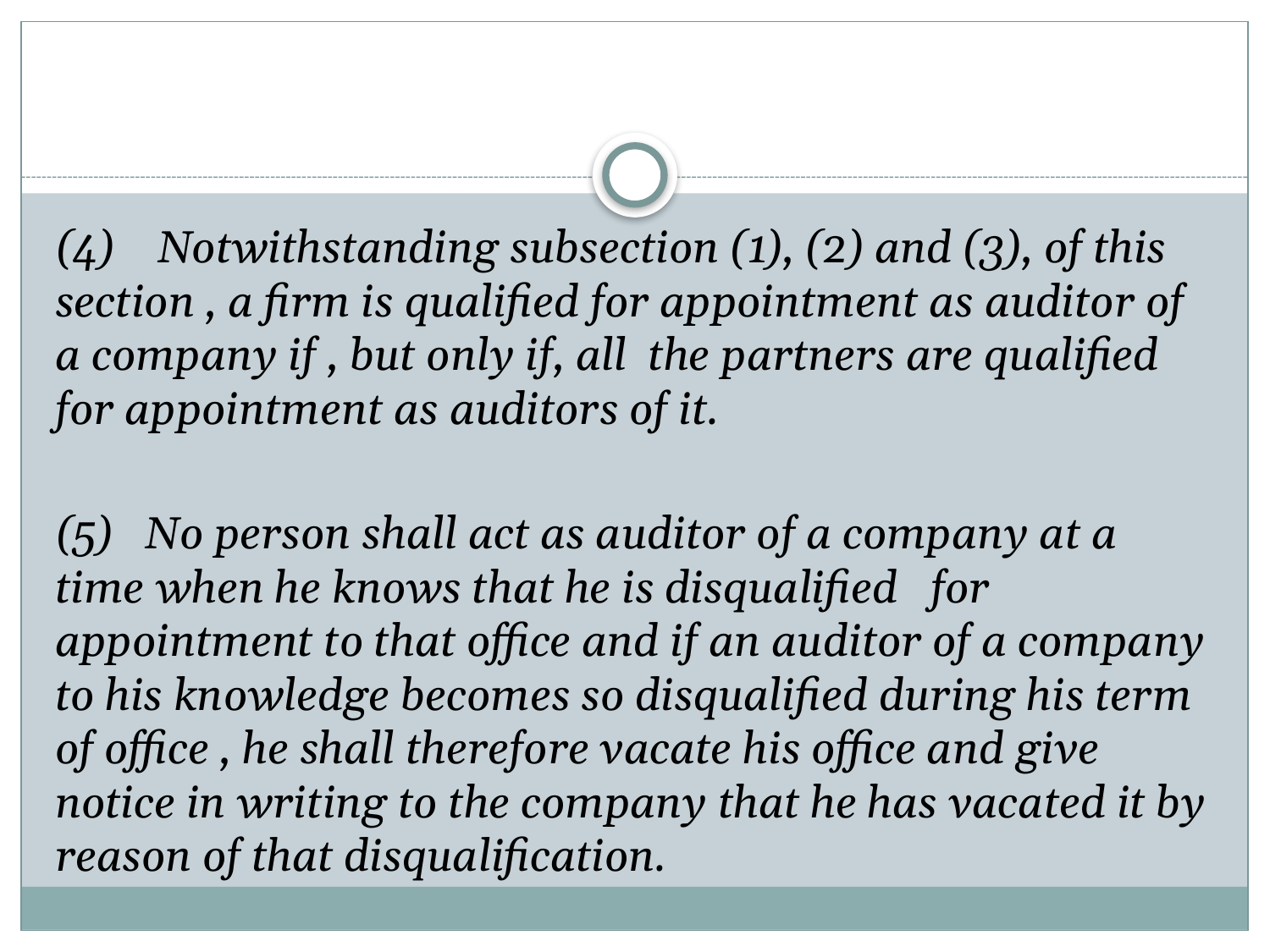

(4)    Notwithstanding subsection (1), (2) and (3), of this section , a firm is qualified for appointment as auditor of a company if , but only if, all  the partners are qualified for appointment as auditors of it.

(5)   No person shall act as auditor of a company at a time when he knows that he is disqualified   for appointment to that office and if an auditor of a company to his knowledge becomes so disqualified during his term of office , he shall therefore vacate his office and give notice in writing to the company that he has vacated it by reason of that disqualification.